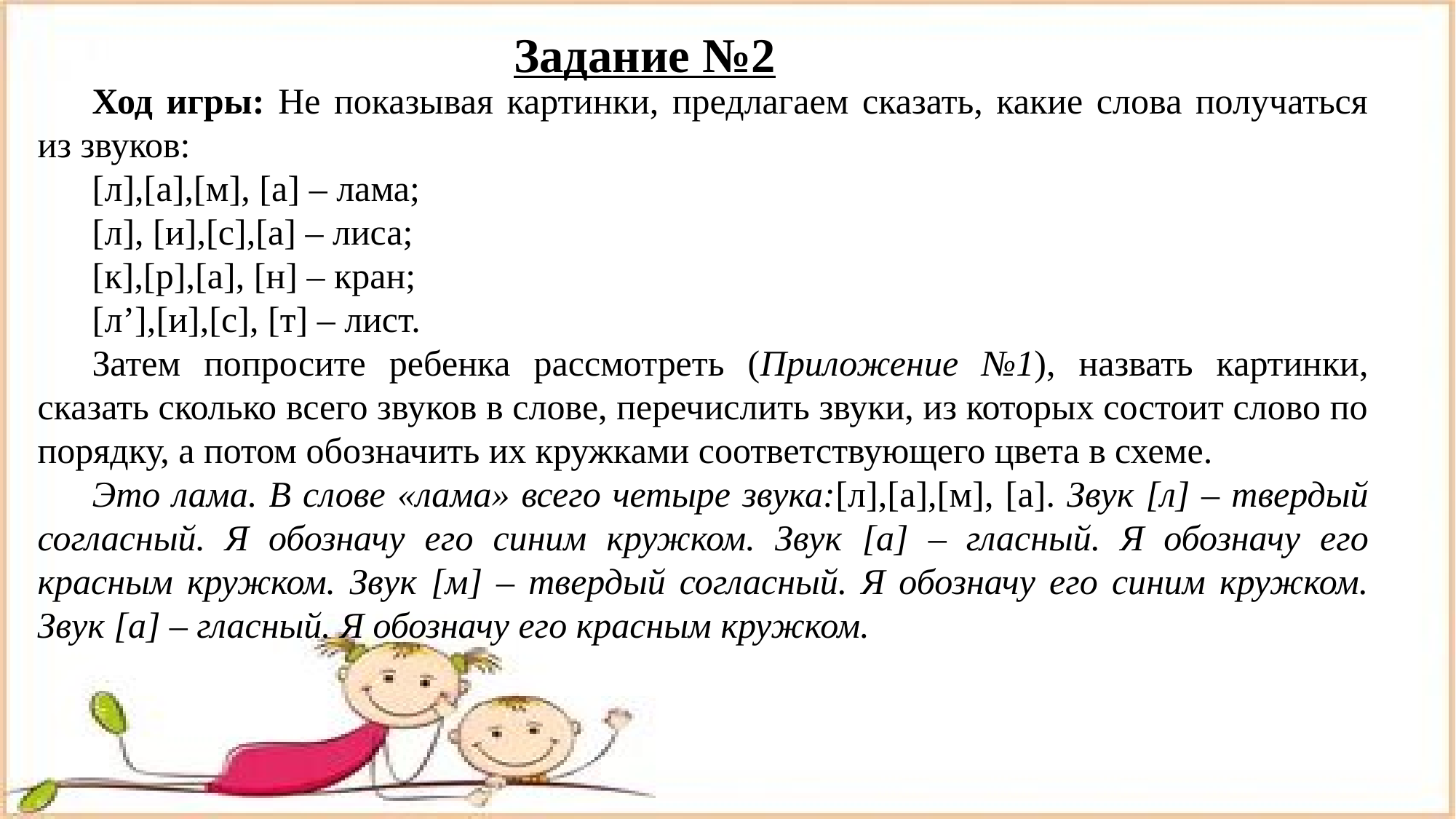

# Задание №2
Ход игры: Не показывая картинки, предлагаем сказать, какие слова получаться из звуков:
[л],[а],[м], [а] – лама;
[л], [и],[с],[а] – лиса;
[к],[р],[а], [н] – кран;
[л’],[и],[с], [т] – лист.
Затем попросите ребенка рассмотреть (Приложение №1), назвать картинки, сказать сколько всего звуков в слове, перечислить звуки, из которых состоит слово по порядку, а потом обозначить их кружками соответствующего цвета в схеме.
Это лама. В слове «лама» всего четыре звука:[л],[а],[м], [а]. Звук [л] – твердый согласный. Я обозначу его синим кружком. Звук [а] – гласный. Я обозначу его красным кружком. Звук [м] – твердый согласный. Я обозначу его синим кружком. Звук [а] – гласный. Я обозначу его красным кружком.